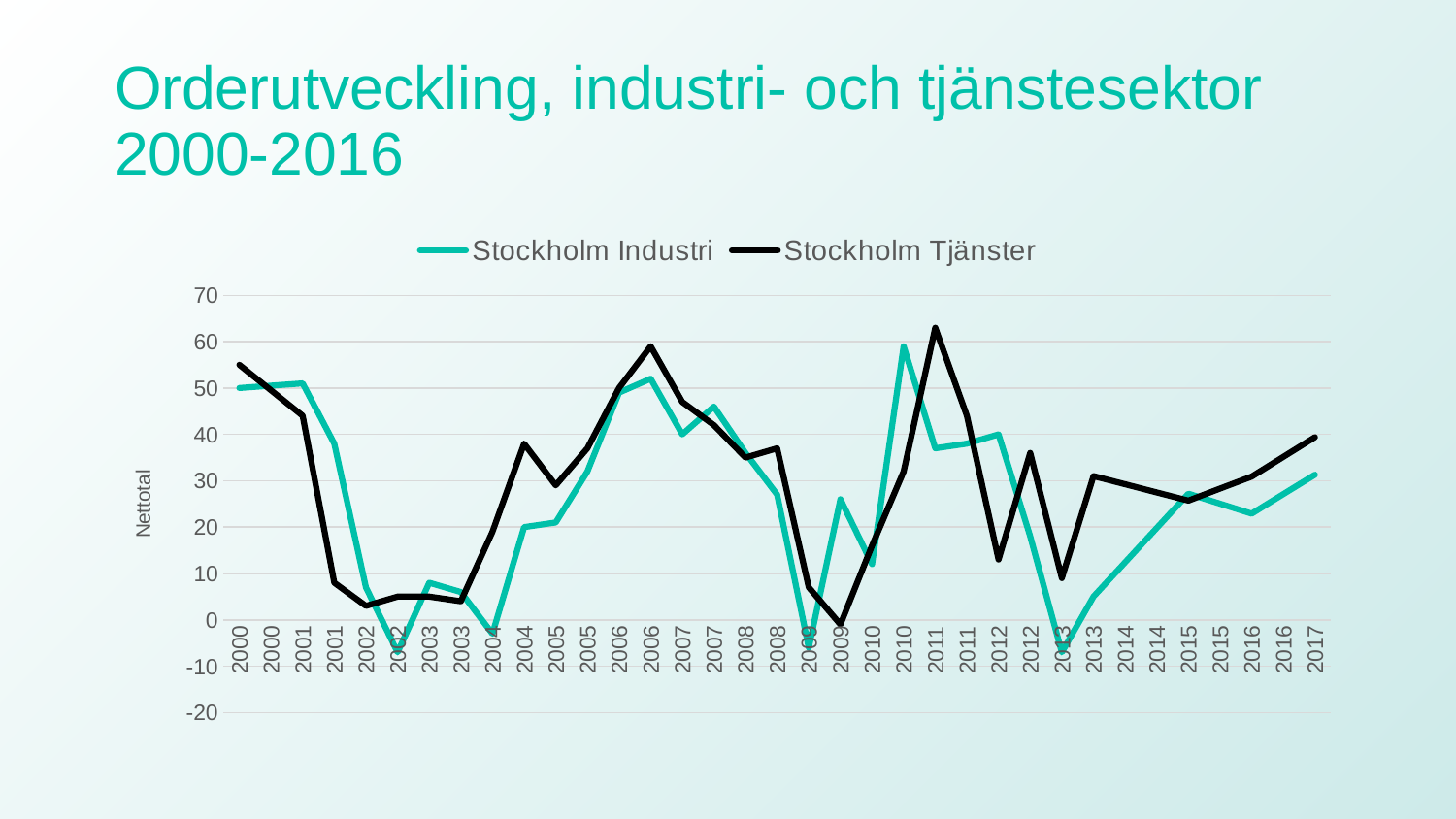

# Orderutveckling, industri- och tjänstesektor 2000-2016

### Chart

| Category | Stockholm | Stockholm |
|---|---|---|
| 2000 | 50.0 | 55.0 |
| 2000 | 50.5 | 49.5 |
| 2001 | 51.0 | 44.0 |
| 2001 | 38.0 | 8.0 |
| 2002 | 7.0 | 3.0 |
| 2002 | -7.0 | 5.0 |
| 2003 | 8.0 | 5.0 |
| 2003 | 6.0 | 4.0 |
| 2004 | -3.0 | 19.0 |
| 2004 | 20.0 | 38.0 |
| 2005 | 21.0 | 29.0 |
| 2005 | 32.0 | 37.0 |
| 2006 | 49.0 | 50.0 |
| 2006 | 52.0 | 59.0 |
| 2007 | 40.0 | 47.0 |
| 2007 | 46.0 | 42.0 |
| 2008 | 36.0 | 35.0 |
| 2008 | 27.0 | 37.0 |
| 2009 | -6.0 | 7.0 |
| 2009 | 26.0 | -1.0 |
| 2010 | 12.0 | 16.0 |
| 2010 | 59.0 | 32.0 |
| 2011 | 37.0 | 63.0 |
| 2011 | 38.0 | 44.0 |
| 2012 | 40.0 | 13.0 |
| 2012 | 18.0 | 36.0 |
| 2013 | -7.0 | 9.0 |
| 2013 | 5.0 | 31.0 |
| 2014 | 12.399999999999999 | 29.23333333333333 |
| 2014 | 19.8 | 27.466666666666665 |
| 2015 | 27.200000000000003 | 25.7 |
| 2015 | 25.050000000000004 | 28.299999999999997 |
| 2016 | 22.900000000000002 | 30.9 |
| 2016 | 27.1 | 35.15 |
| 2017 | 31.3 | 39.4 |